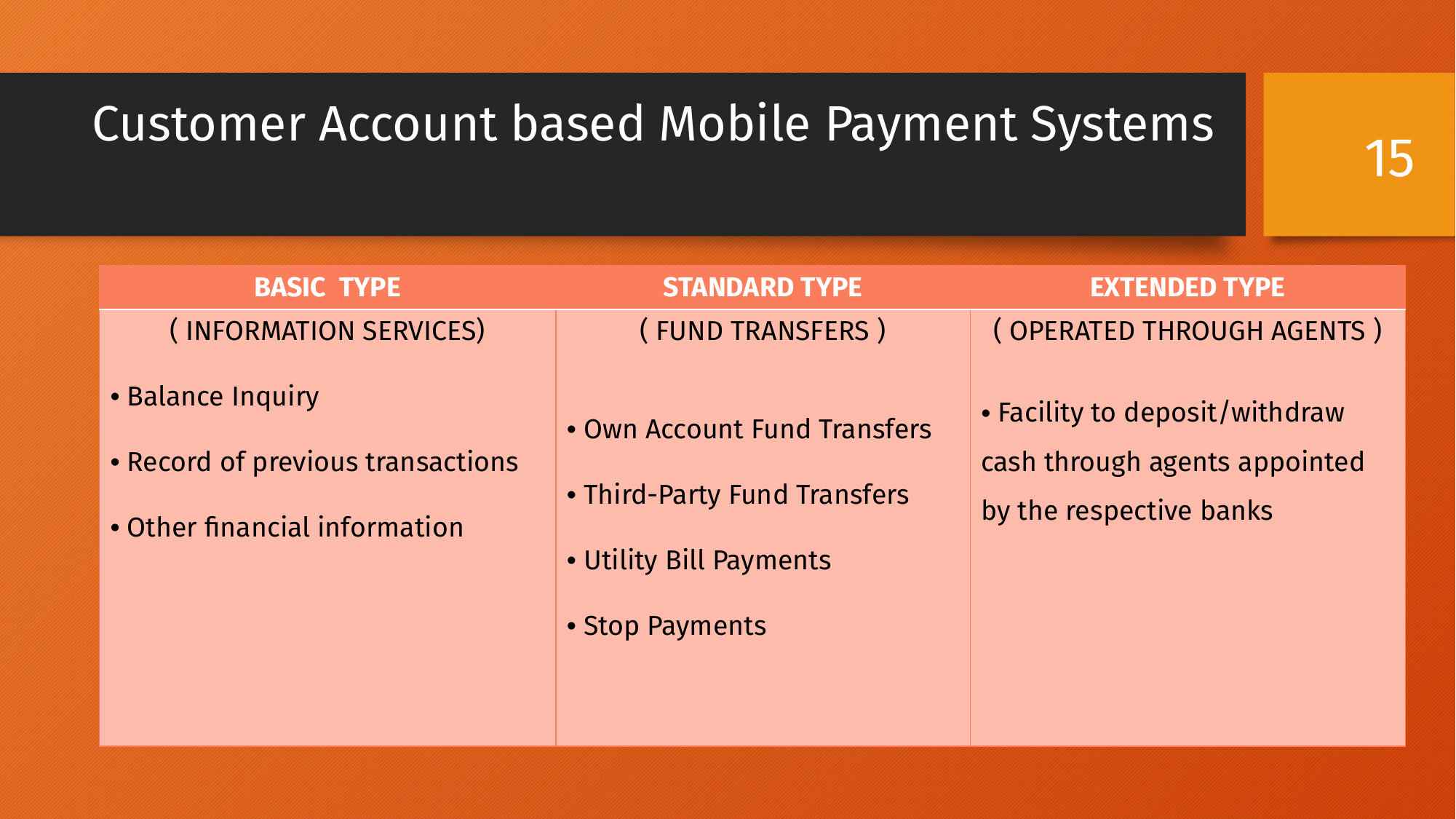

15
# Customer Account based Mobile Payment Systems
| BASIC TYPE | STANDARD TYPE | EXTENDED TYPE |
| --- | --- | --- |
| ( INFORMATION SERVICES) Balance Inquiry Record of previous transactions Other financial information | ( FUND TRANSFERS ) Own Account Fund Transfers Third-Party Fund Transfers Utility Bill Payments Stop Payments | ( OPERATED THROUGH AGENTS ) Facility to deposit/withdraw cash through agents appointed by the respective banks |